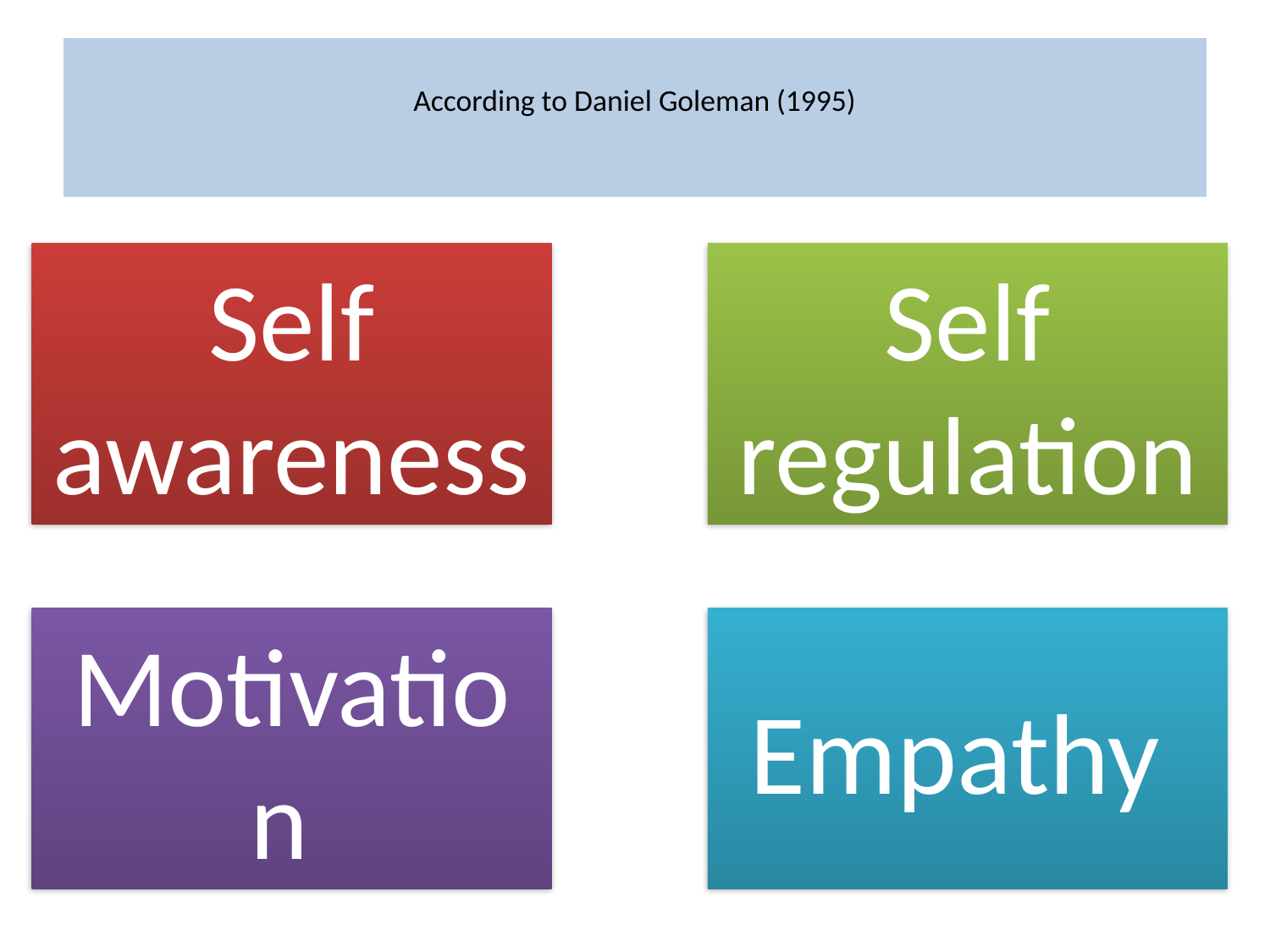

# According to Daniel Goleman (1995)
Self awareness
Self regulation
Motivation
Empathy